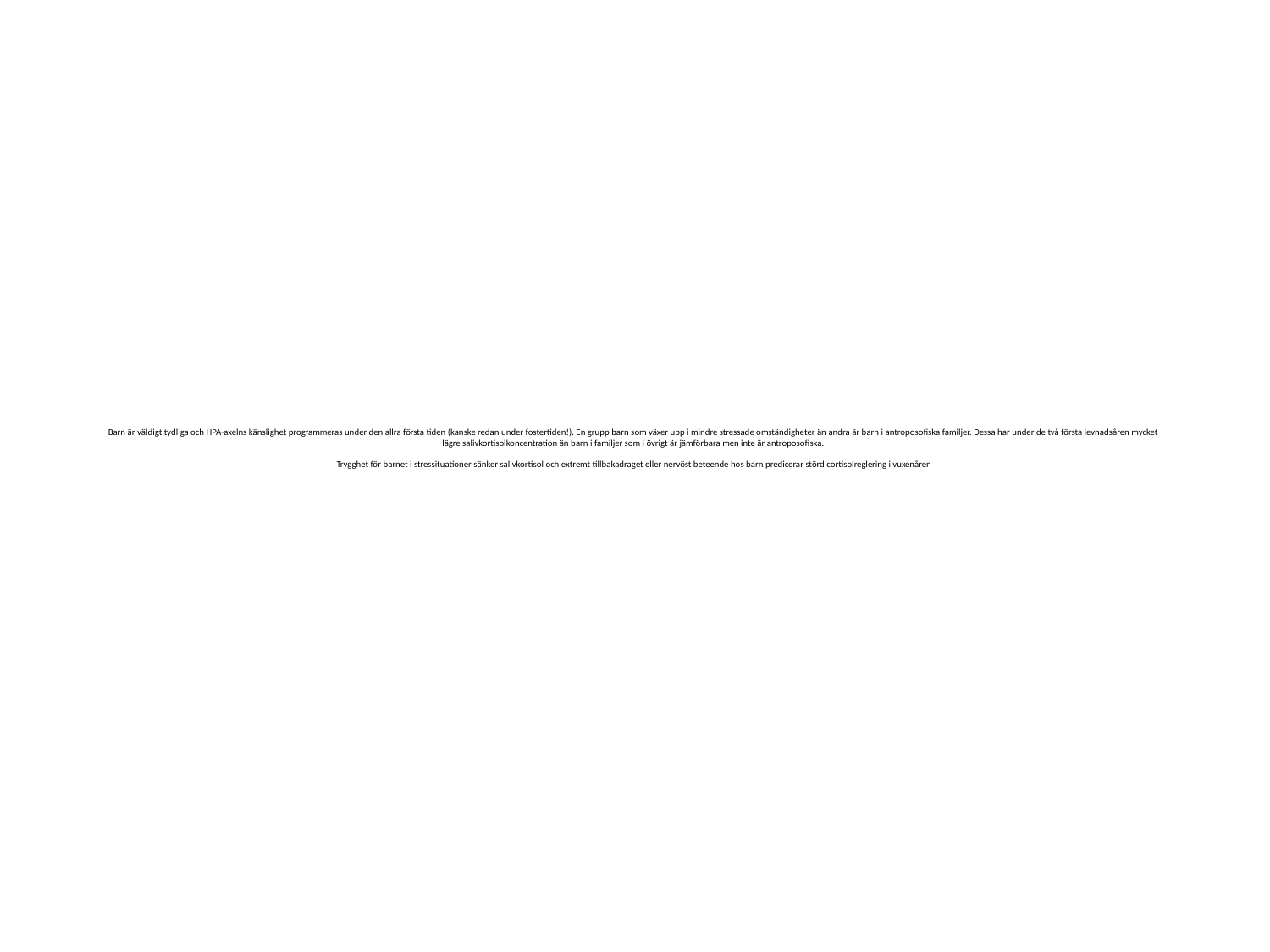

# Barn är väldigt tydliga och HPA-axelns känslighet programmeras under den allra första tiden (kanske redan under fostertiden!). En grupp barn som växer upp i mindre stressade omständigheter än andra är barn i antroposofiska familjer. Dessa har under de två första levnadsåren mycket lägre salivkortisolkoncentration än barn i familjer som i övrigt är jämförbara men inte är antroposofiska. Trygghet för barnet i stressituationer sänker salivkortisol och extremt tillbakadraget eller nervöst beteende hos barn predicerar störd cortisolreglering i vuxenåren